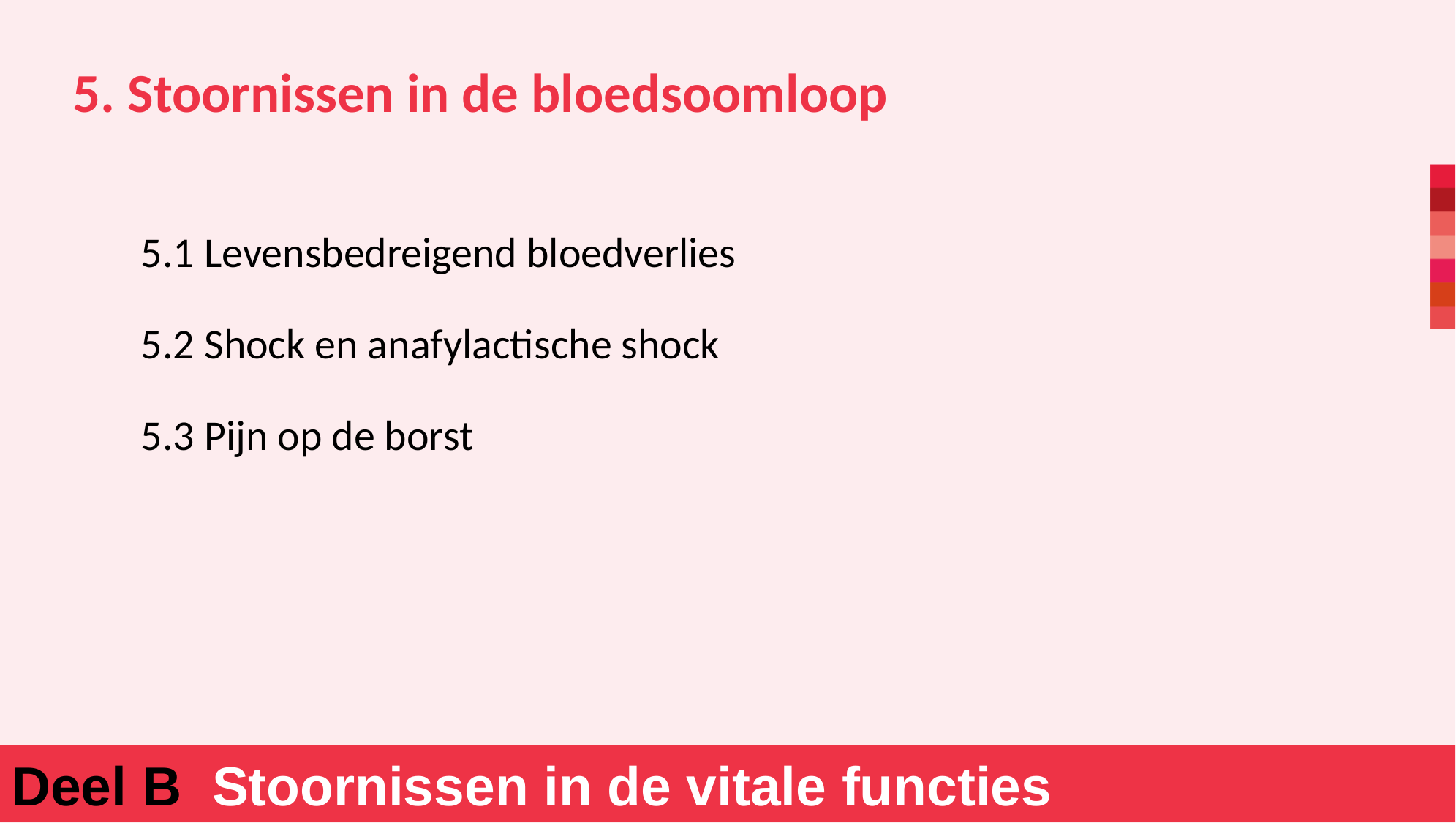

5. Stoornissen in de bloedsoomloop

	5.1 Levensbedreigend bloedverlies
	5.2 Shock en anafylactische shock
	5.3 Pijn op de borst

Deel B  Stoornissen in de vitale functies